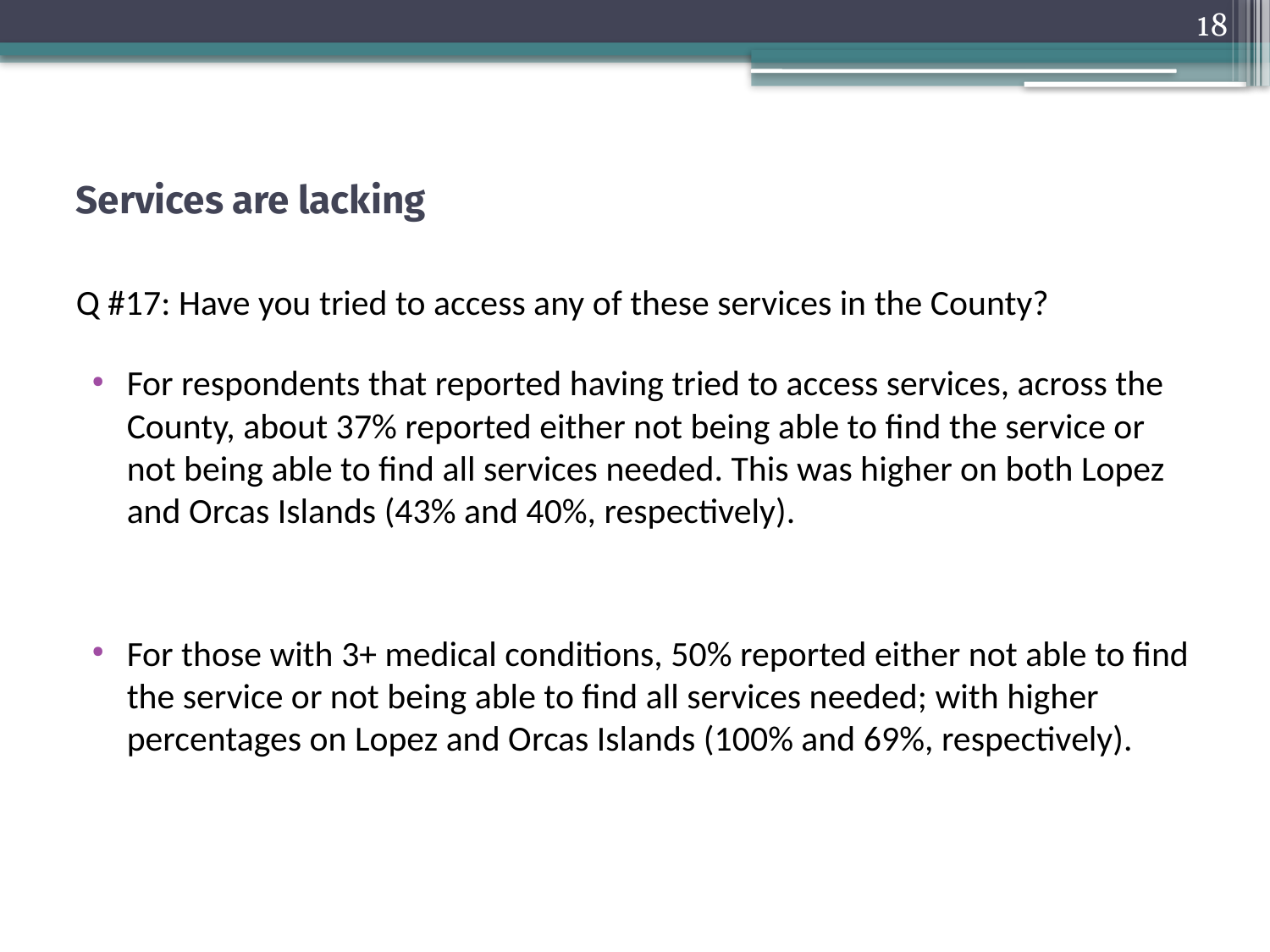

18
# Services are lacking
Q #17: Have you tried to access any of these services in the County?
For respondents that reported having tried to access services, across the County, about 37% reported either not being able to find the service or not being able to find all services needed. This was higher on both Lopez and Orcas Islands (43% and 40%, respectively).

For those with 3+ medical conditions, 50% reported either not able to find the service or not being able to find all services needed; with higher percentages on Lopez and Orcas Islands (100% and 69%, respectively).